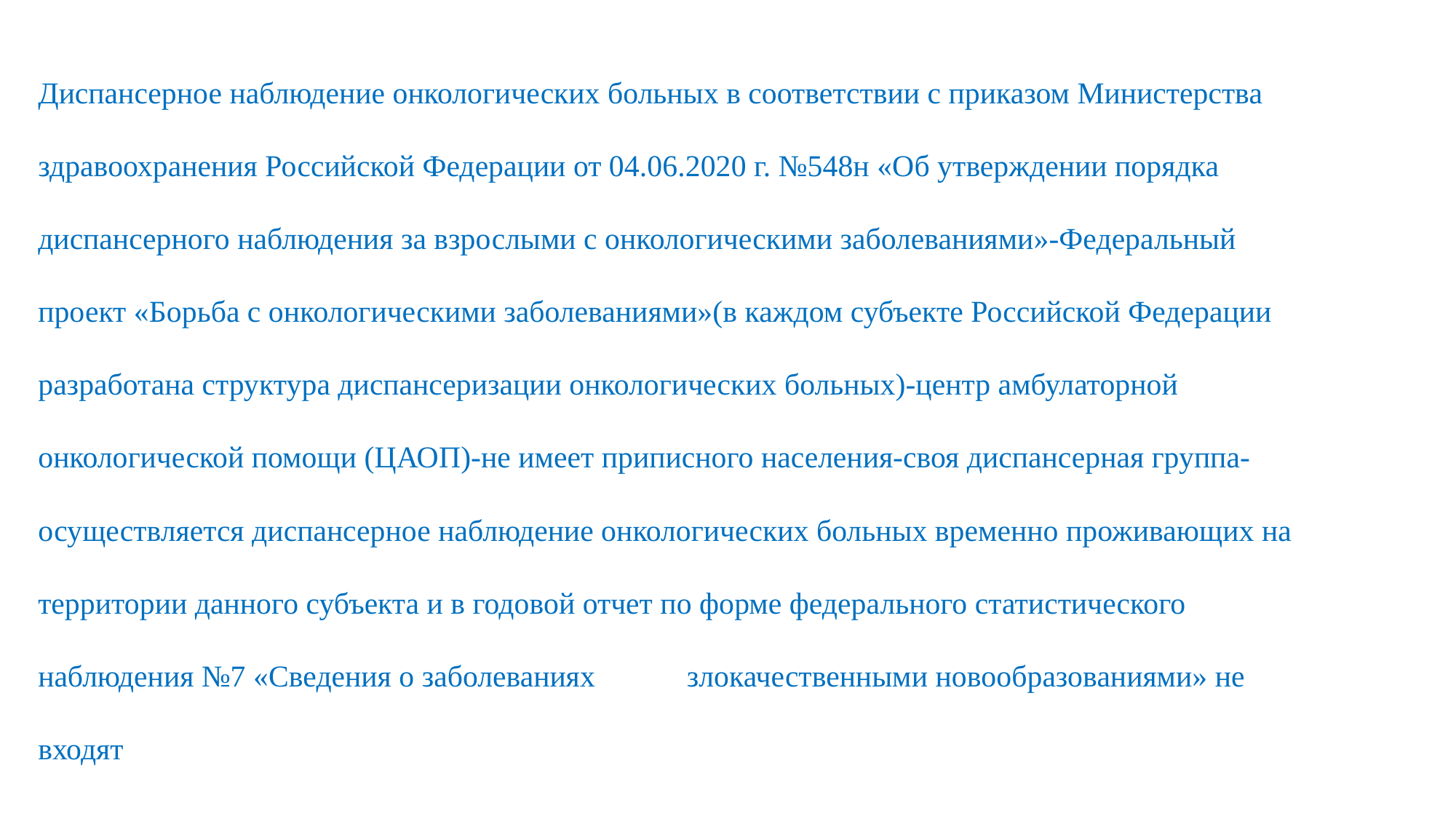

Диспансерное наблюдение онкологических больных в соответствии с приказом Министерства здравоохранения Российской Федерации от 04.06.2020 г. №548н «Об утверждении порядка диспансерного наблюдения за взрослыми с онкологическими заболеваниями»-Федеральный проект «Борьба с онкологическими заболеваниями»(в каждом субъекте Российской Федерации разработана структура диспансеризации онкологических больных)-центр амбулаторной онкологической помощи (ЦАОП)-не имеет приписного населения-своя диспансерная группа-осуществляется диспансерное наблюдение онкологических больных временно проживающих на территории данного субъекта и в годовой отчет по форме федерального статистического наблюдения №7 «Сведения о заболеваниях            злокачественными новообразованиями» не входят